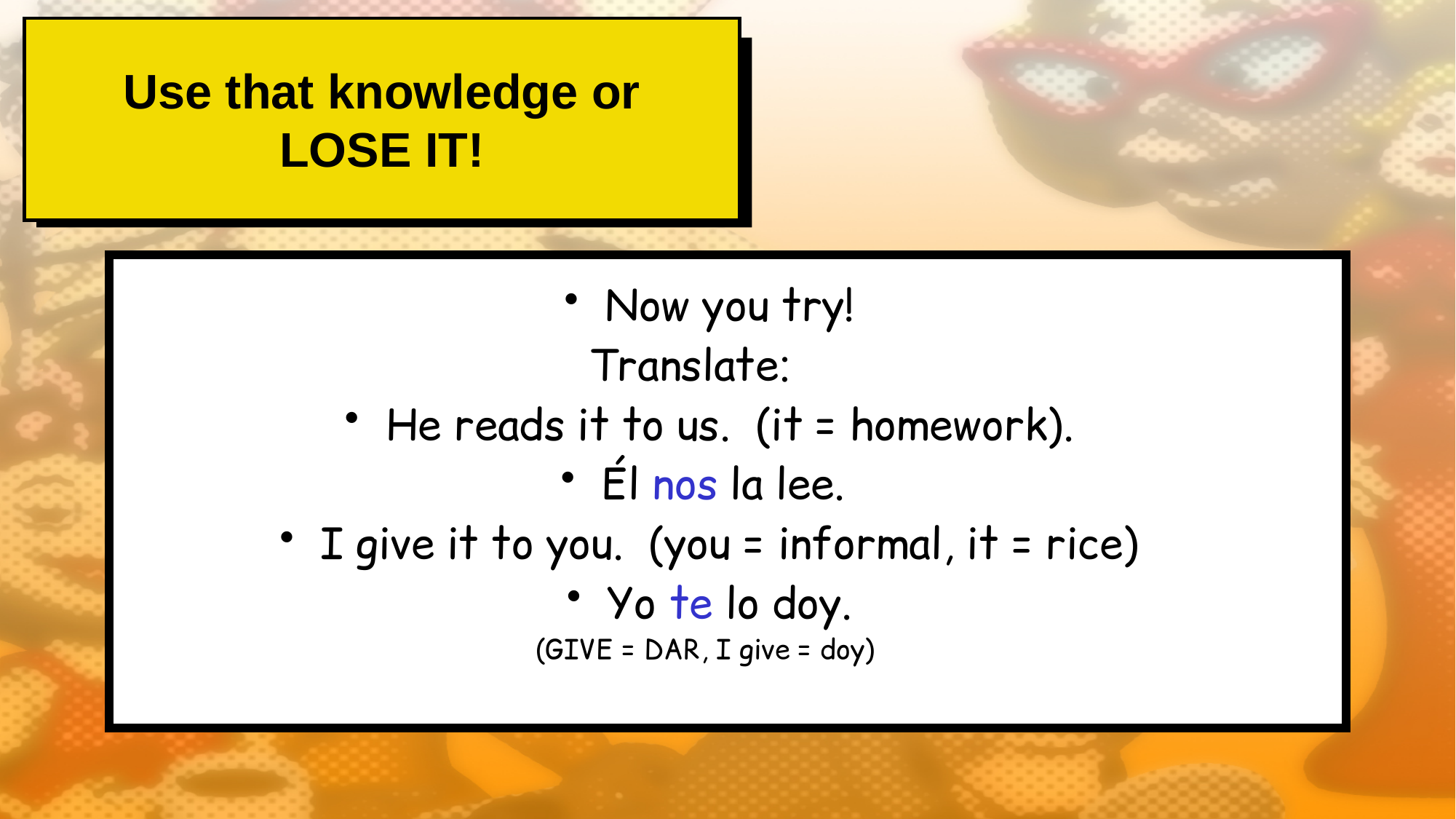

# Use that knowledge or LOSE IT!
Now you try!
Translate:
He reads it to us.  (it = homework).
Él nos la lee.
I give it to you.  (you = informal, it = rice)
Yo te lo doy.
(GIVE = DAR, I give = doy)